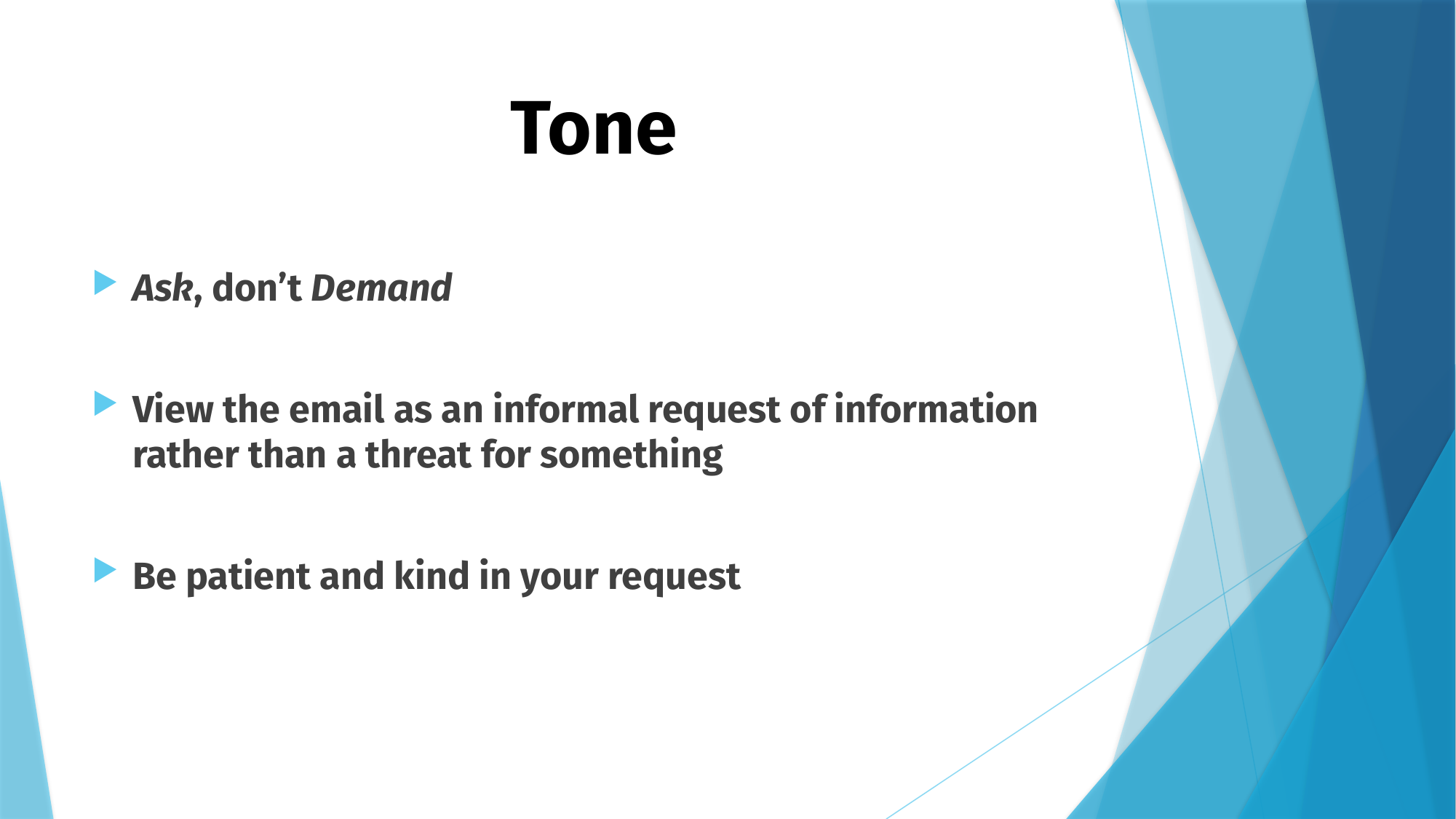

# Tone
Ask, don’t Demand

View the email as an informal request of information rather than a threat for something

Be patient and kind in your request